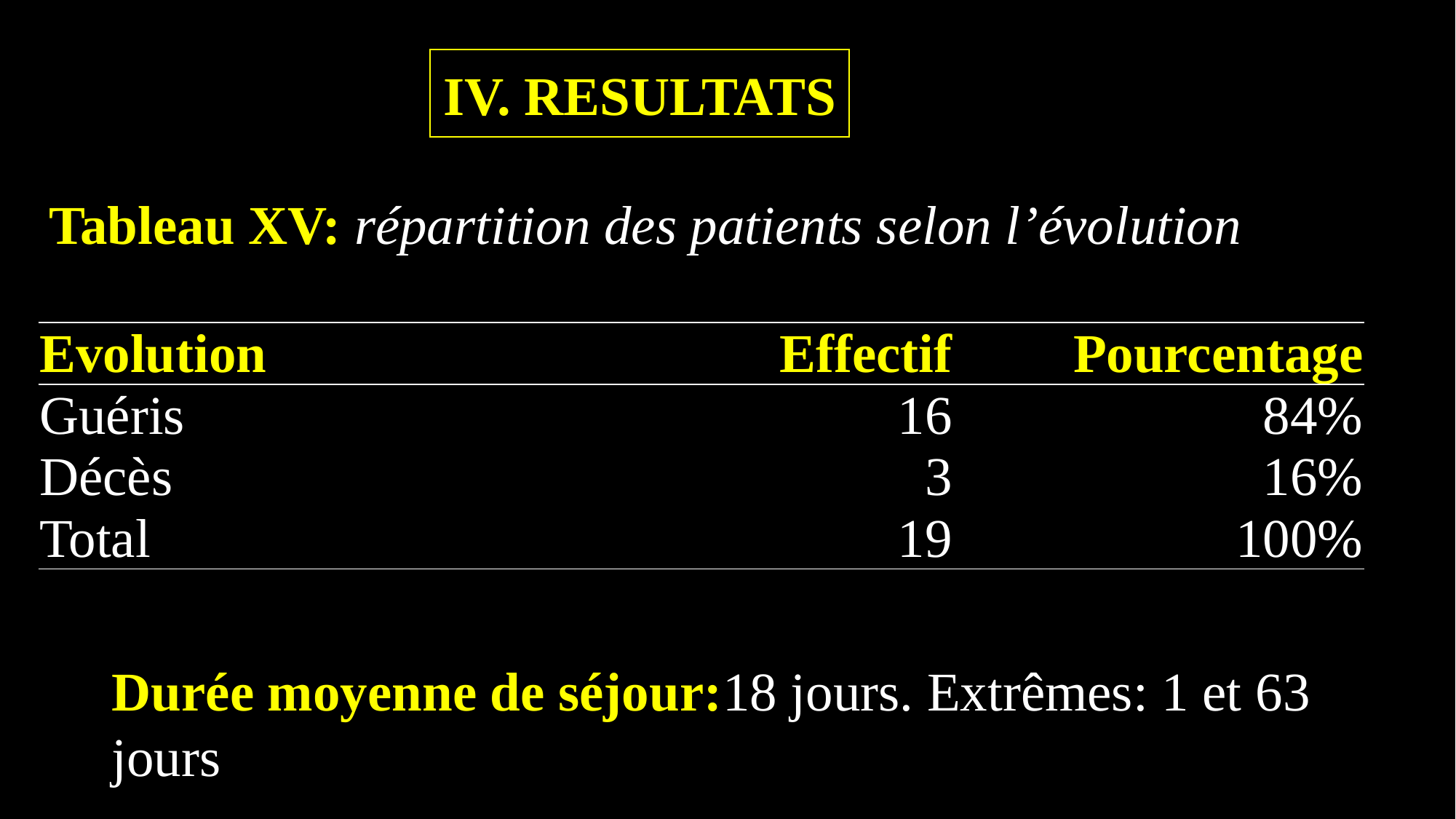

IV. RESULTATS
Tableau XV: répartition des patients selon l’évolution
| Evolution | Effectif | Pourcentage |
| --- | --- | --- |
| Guéris | 16 | 84% |
| Décès | 3 | 16% |
| Total | 19 | 100% |
Durée moyenne de séjour:18 jours. Extrêmes: 1 et 63 jours